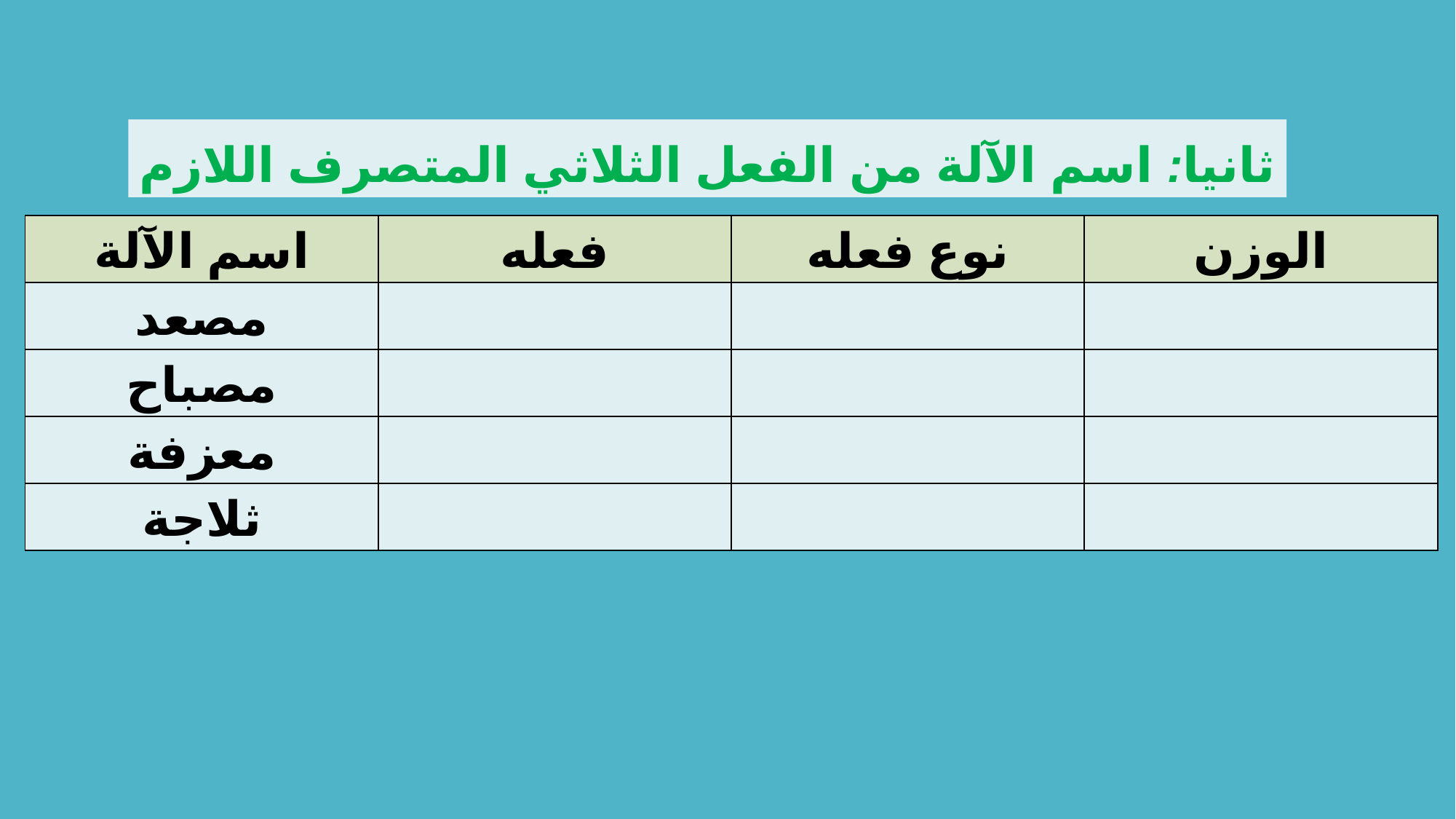

ثانيا: اسم الآلة من الفعل الثلاثي المتصرف اللازم
| اسم الآلة | فعله | نوع فعله | الوزن |
| --- | --- | --- | --- |
| مصعد |  |  |  |
| مصباح |  |  |  |
| معزفة |  |  |  |
| ثلاجة |  |  |  |